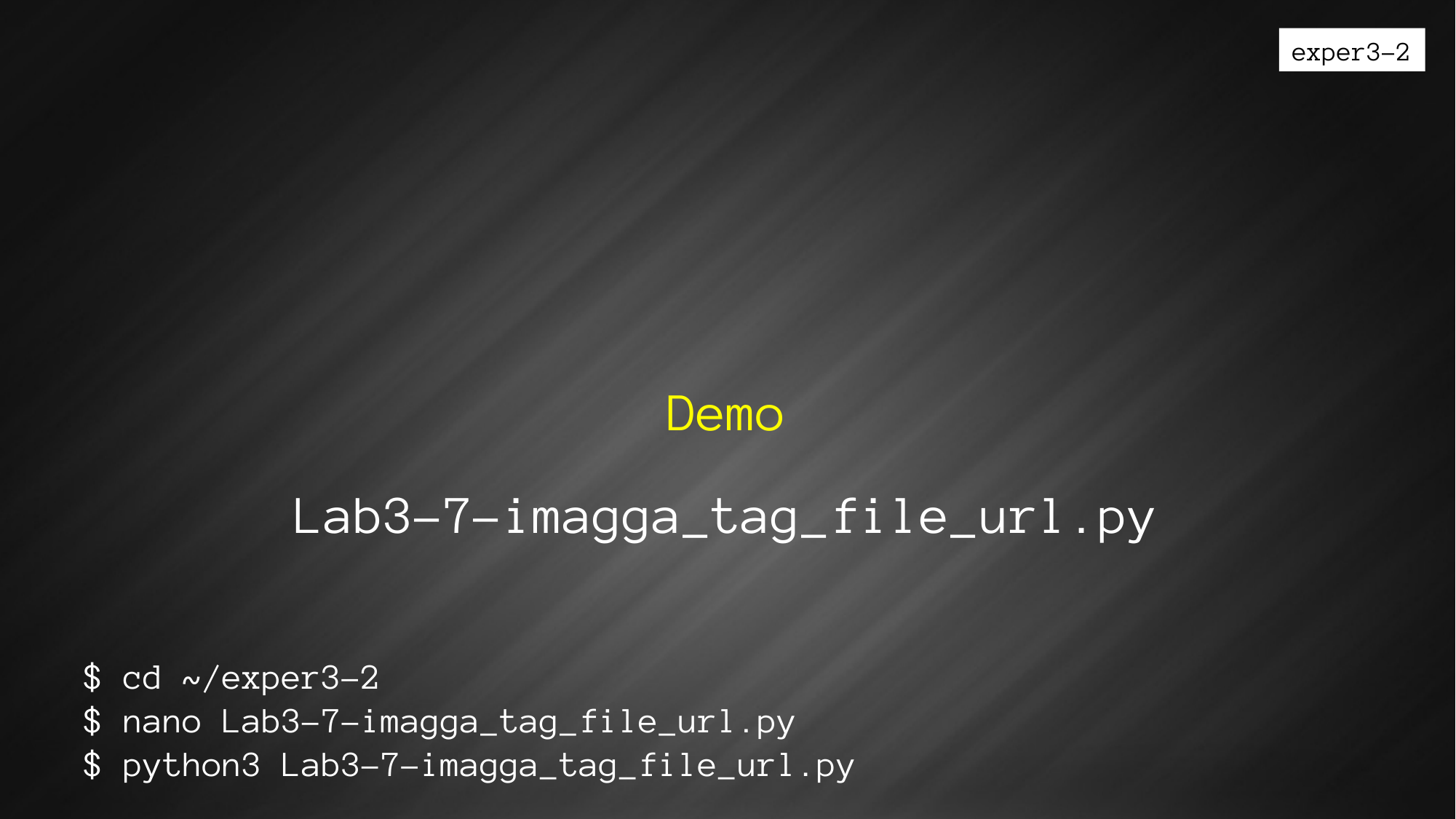

exper3-2
Demo
Lab3-7-imagga_tag_file_url.py
$ cd ~/exper3-2
$ nano Lab3-7-imagga_tag_file_url.py
$ python3 Lab3-7-imagga_tag_file_url.py